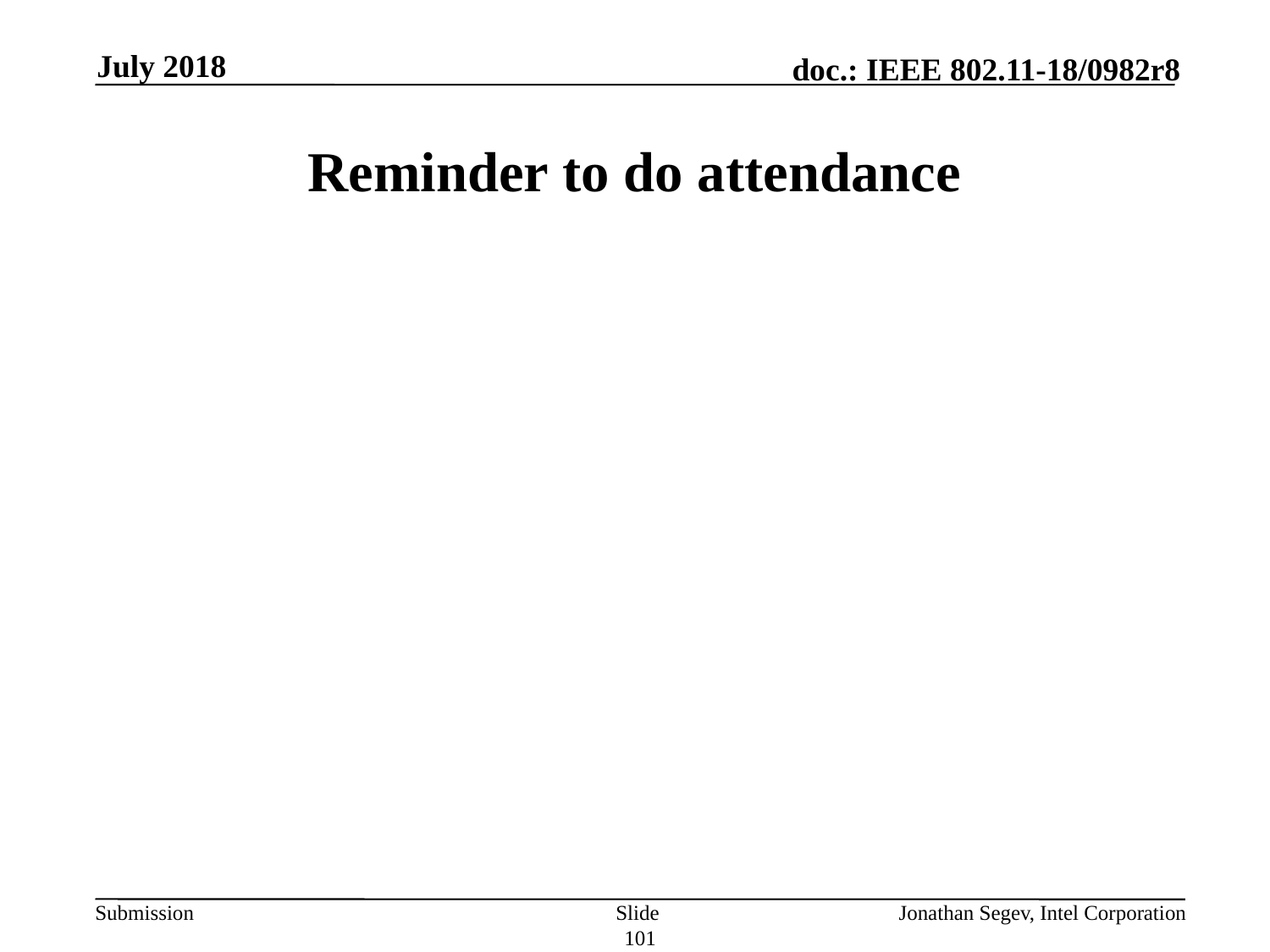

July 2018
# Reminder to do attendance

Slide 101
Jonathan Segev, Intel Corporation